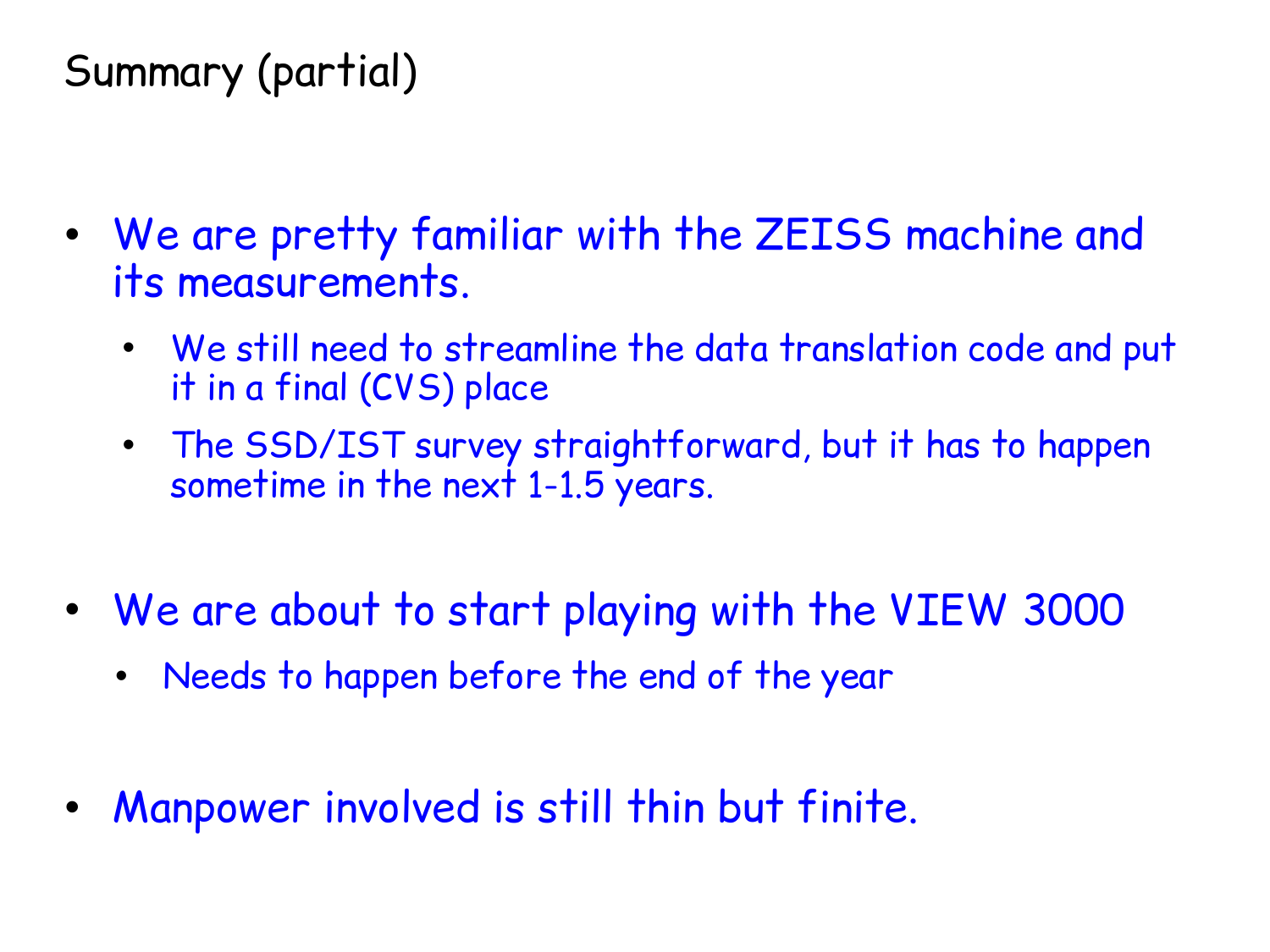

# Summary (partial)

We are pretty familiar with the ZEISS machine and its measurements.
We still need to streamline the data translation code and put it in a final (CVS) place
The SSD/IST survey straightforward, but it has to happen sometime in the next 1-1.5 years.

We are about to start playing with the VIEW 3000
Needs to happen before the end of the year

Manpower involved is still thin but finite.